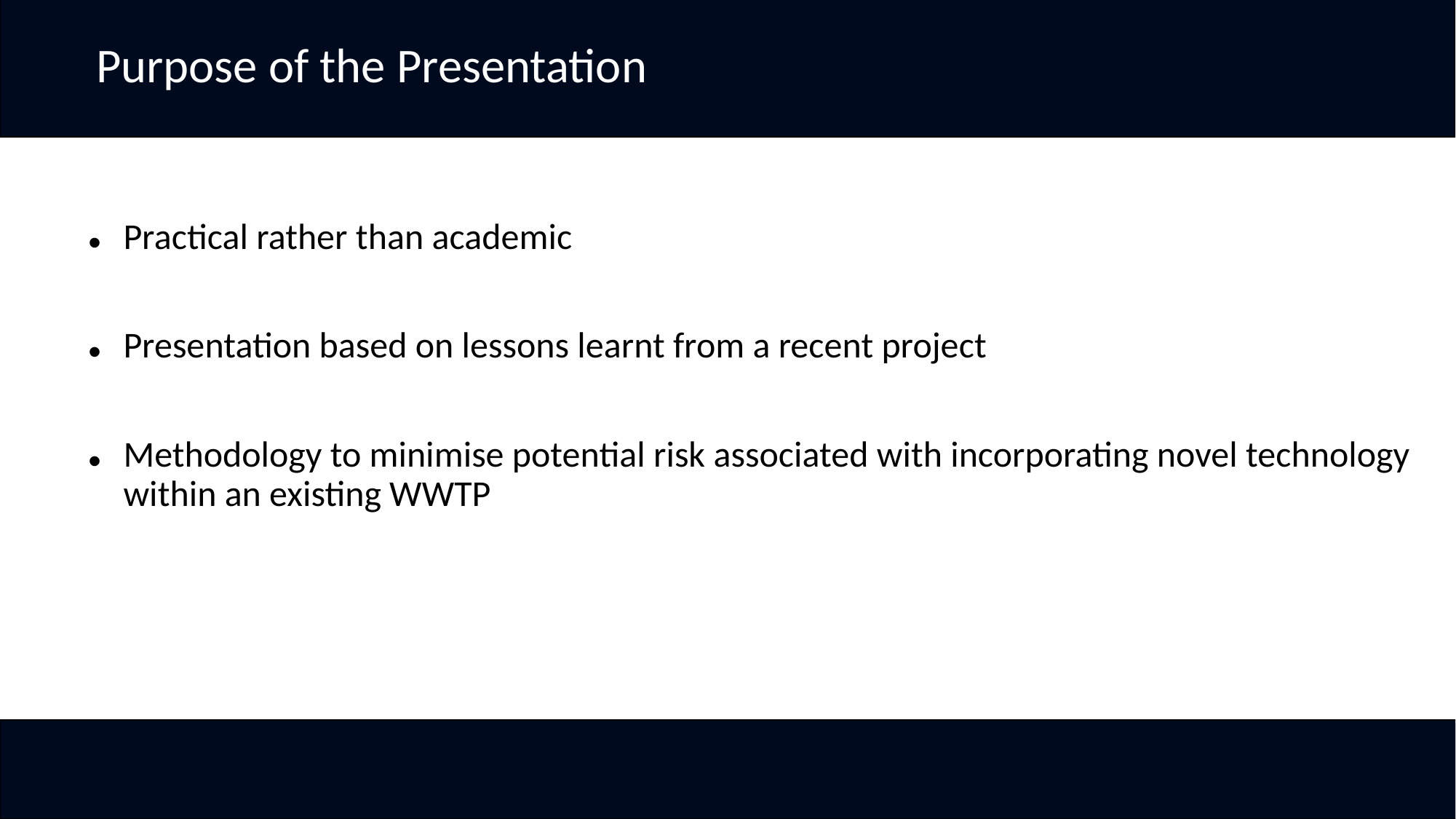

Practical rather than academic

Presentation based on lessons learnt from a recent project

Methodology to minimise potential risk associated with incorporating novel technology within an existing WWTP

# Purpose of the Presentation